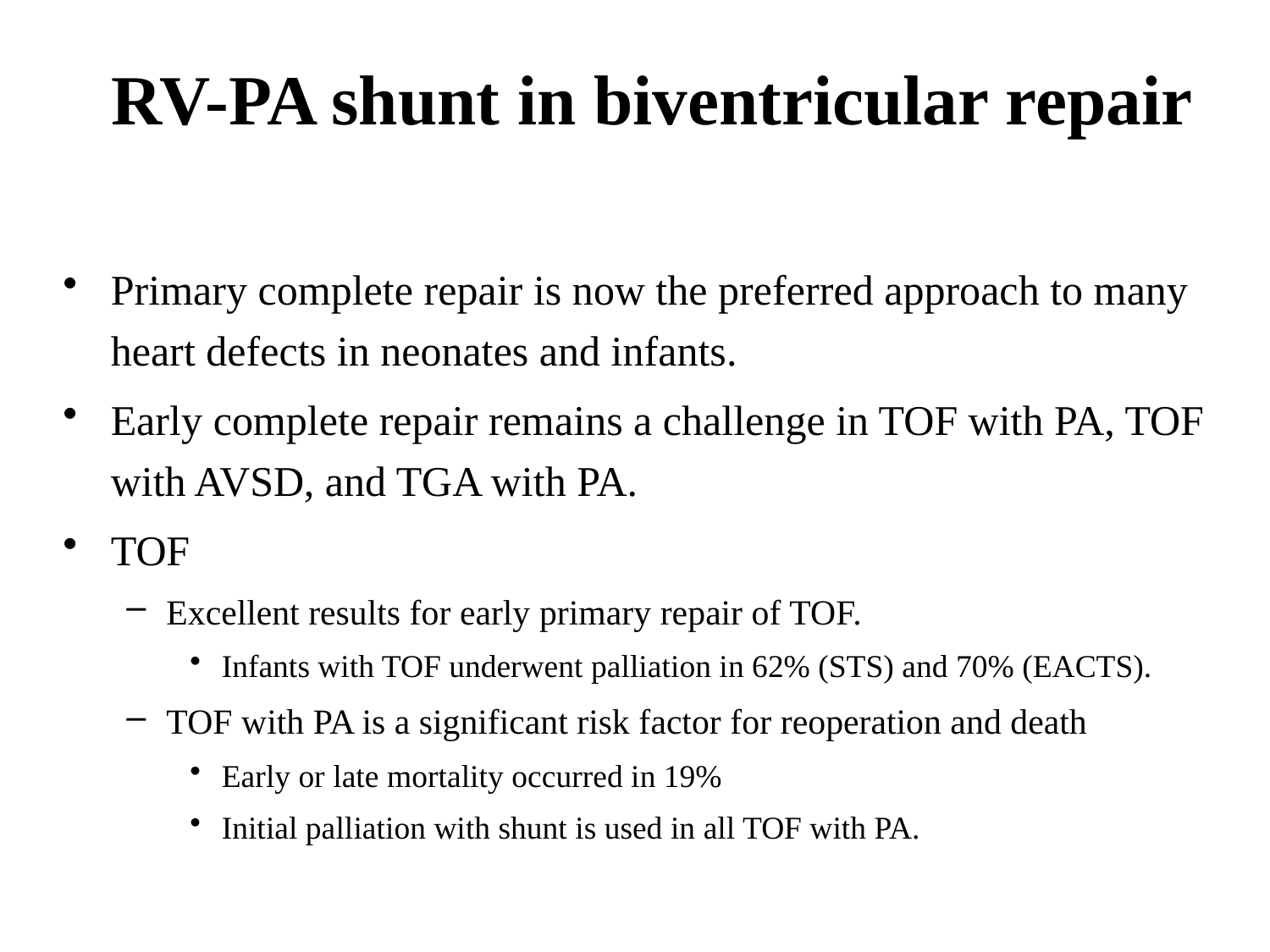

# RV-PA shunt in biventricular repair
Primary complete repair is now the preferred approach to many heart defects in neonates and infants.
Early complete repair remains a challenge in TOF with PA, TOF with AVSD, and TGA with PA.
TOF
Excellent results for early primary repair of TOF.
Infants with TOF underwent palliation in 62% (STS) and 70% (EACTS).
TOF with PA is a significant risk factor for reoperation and death
Early or late mortality occurred in 19%
Initial palliation with shunt is used in all TOF with PA.